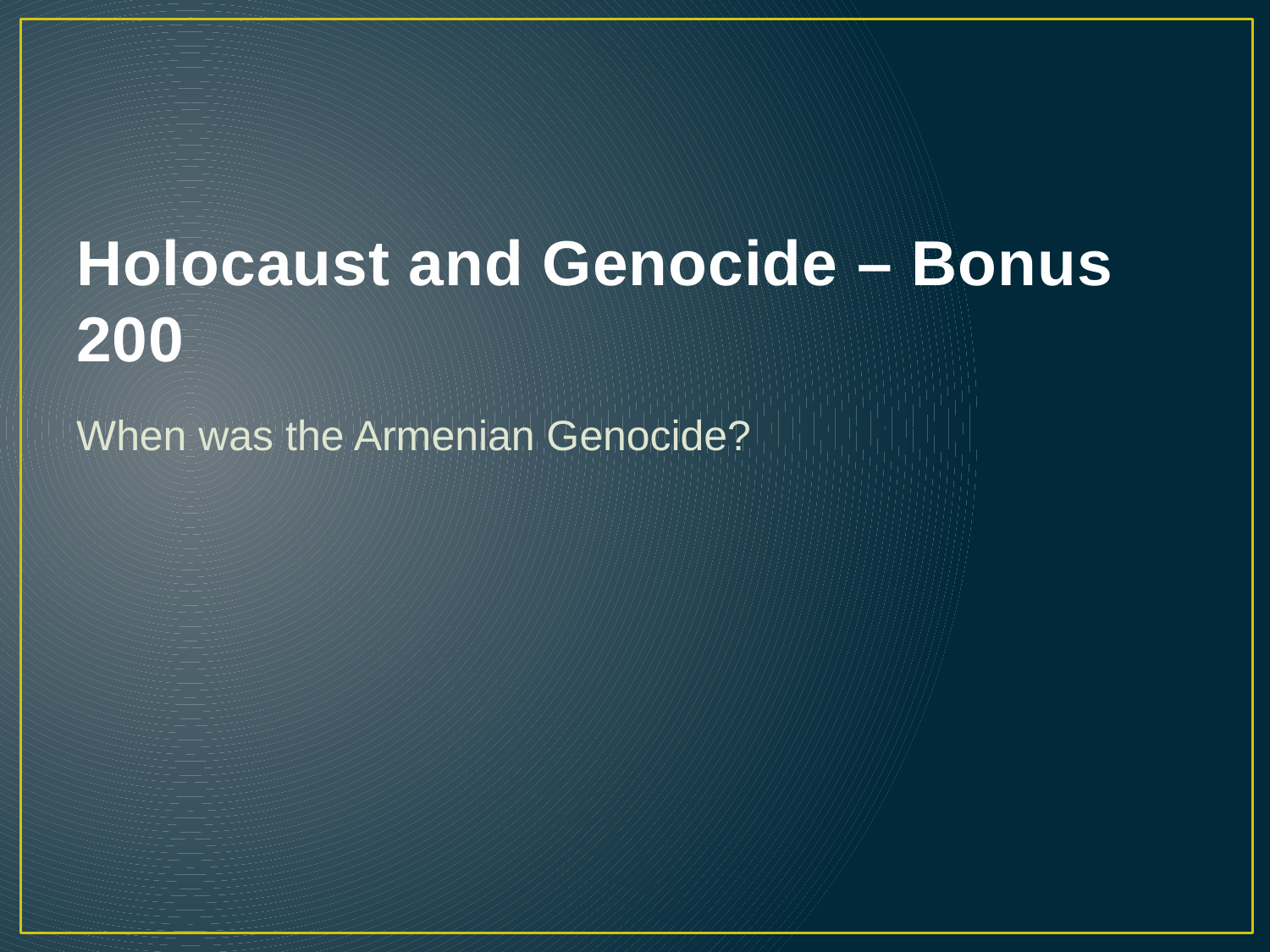

# Holocaust and Genocide – Bonus 200
When was the Armenian Genocide?